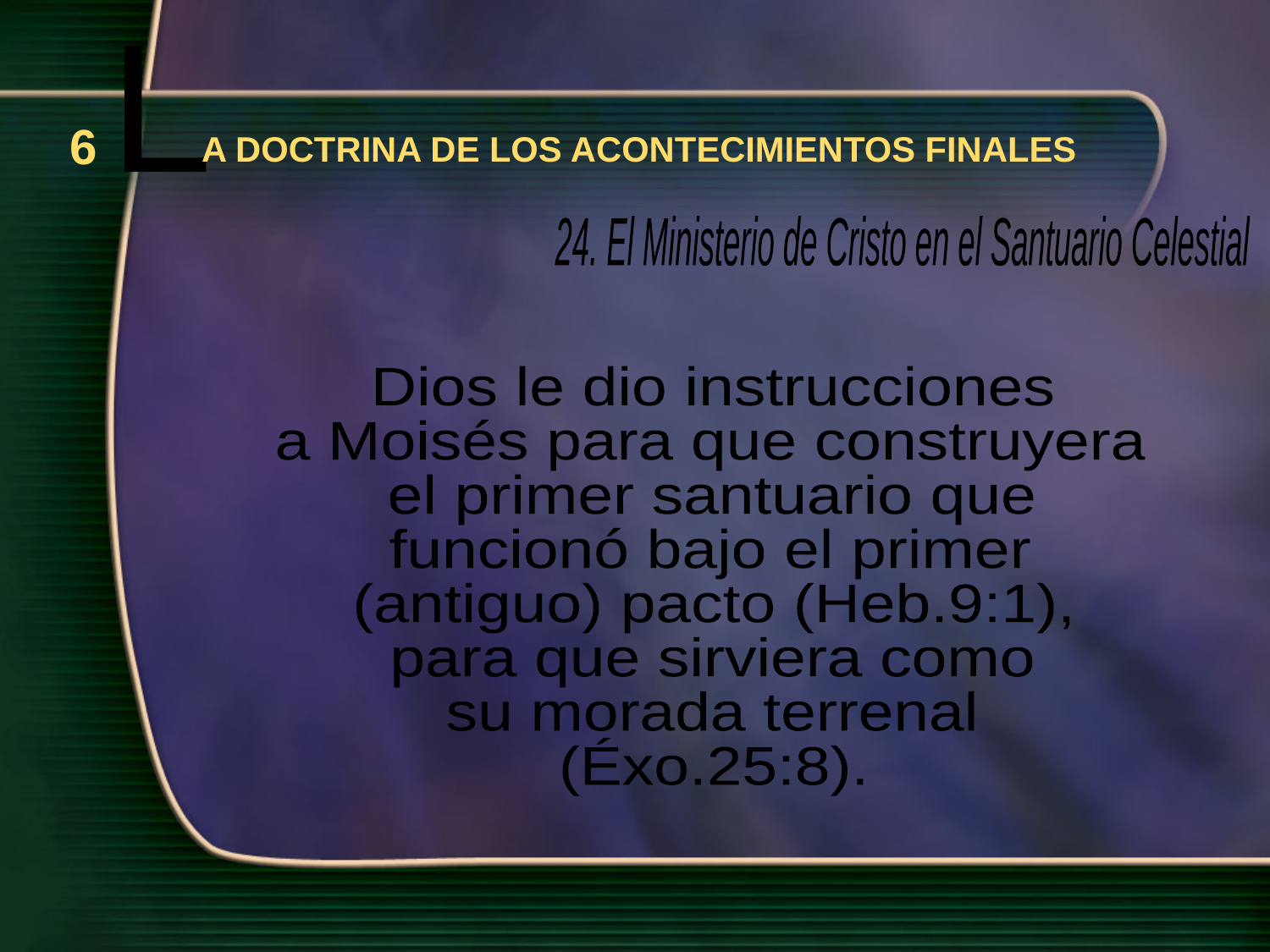

L
6
A DOCTRINA DE LOS ACONTECIMIENTOS FINALES
24. El Ministerio de Cristo en el Santuario Celestial
Dios le dio instrucciones
a Moisés para que construyera
el primer santuario que
funcionó bajo el primer
(antiguo) pacto (Heb.9:1),
para que sirviera como
su morada terrenal
(Éxo.25:8).